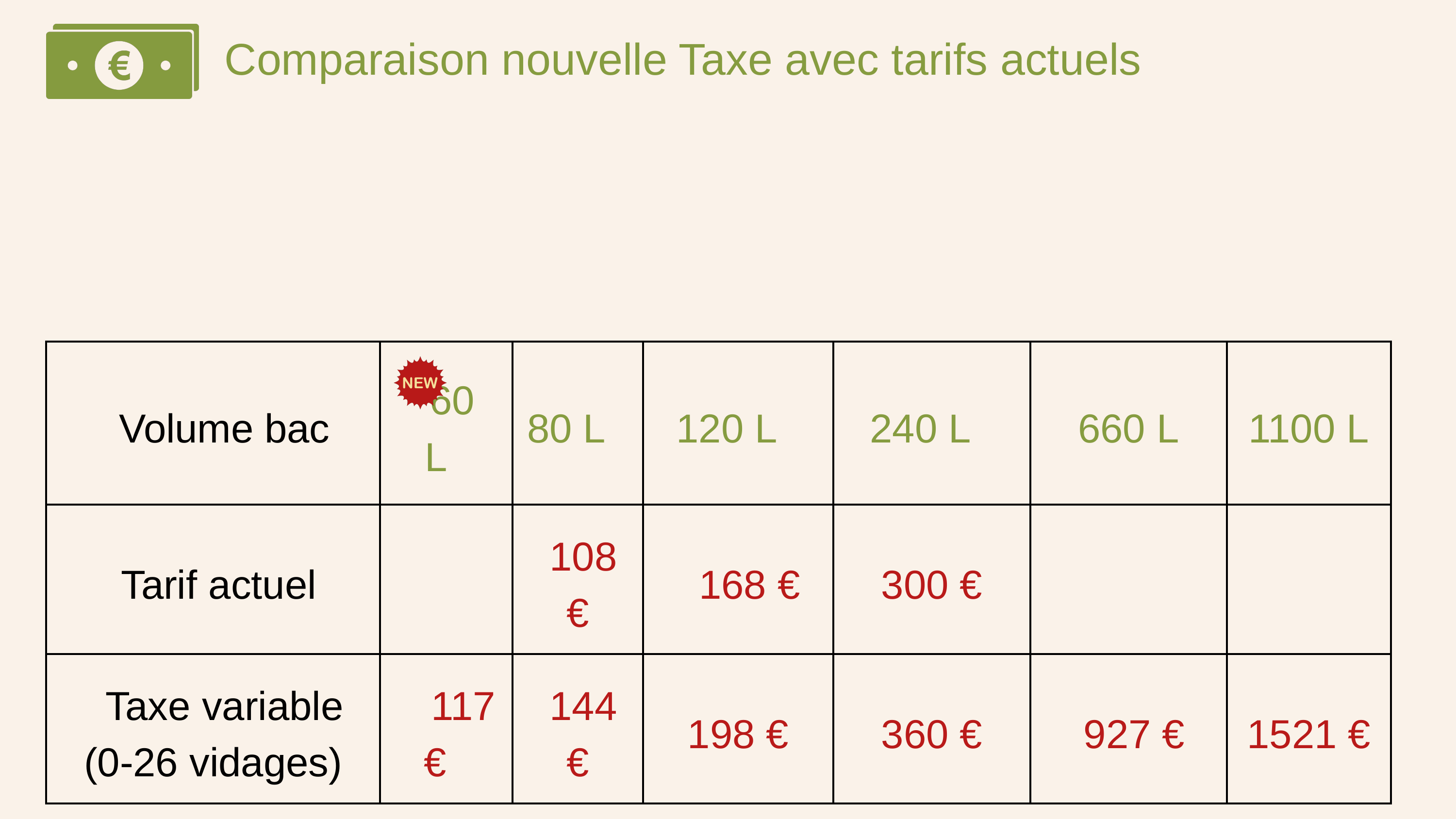

Comparaison nouvelle Taxe avec tarifs actuels
| Volume bac | 60 L | 80 L | 120 L | 240 L | 660 L | 1100 L |
| --- | --- | --- | --- | --- | --- | --- |
| Tarif actuel |  | 108 € | 168 € | 300 € |  |  |
| Taxe variable (0-26 vidages) | 117 € | 144 € | 198 € | 360 € | 927 € | 1521 € |